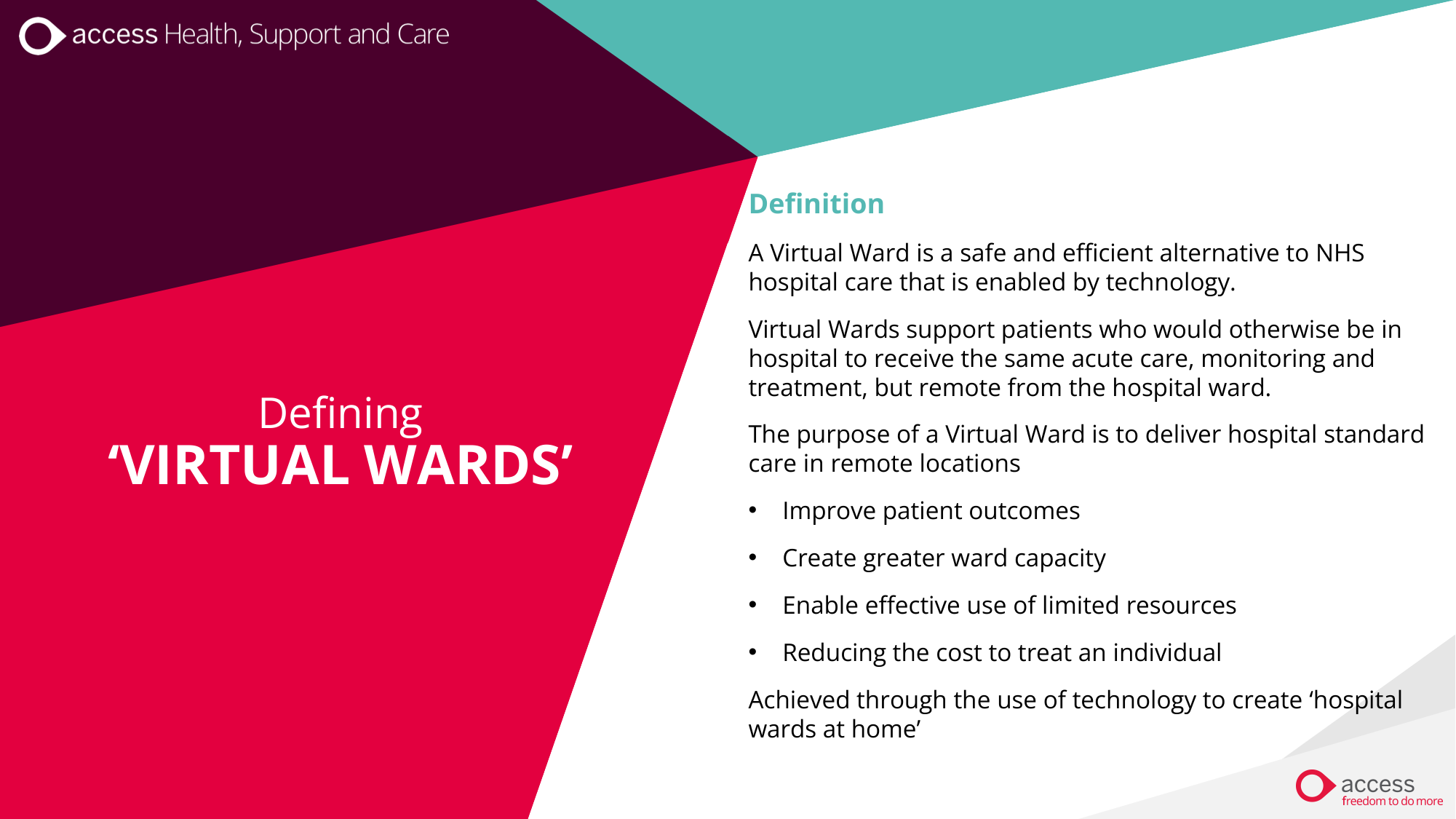

Definition
A Virtual Ward is a safe and efficient alternative to NHS hospital care that is enabled by technology.
Virtual Wards support patients who would otherwise be in hospital to receive the same acute care, monitoring and treatment, but remote from the hospital ward.
The purpose of a Virtual Ward is to deliver hospital standard care in remote locations
Improve patient outcomes
Create greater ward capacity
Enable effective use of limited resources
Reducing the cost to treat an individual
Achieved through the use of technology to create ‘hospital wards at home’
# Defining ‘VIRTUAL WARDS’